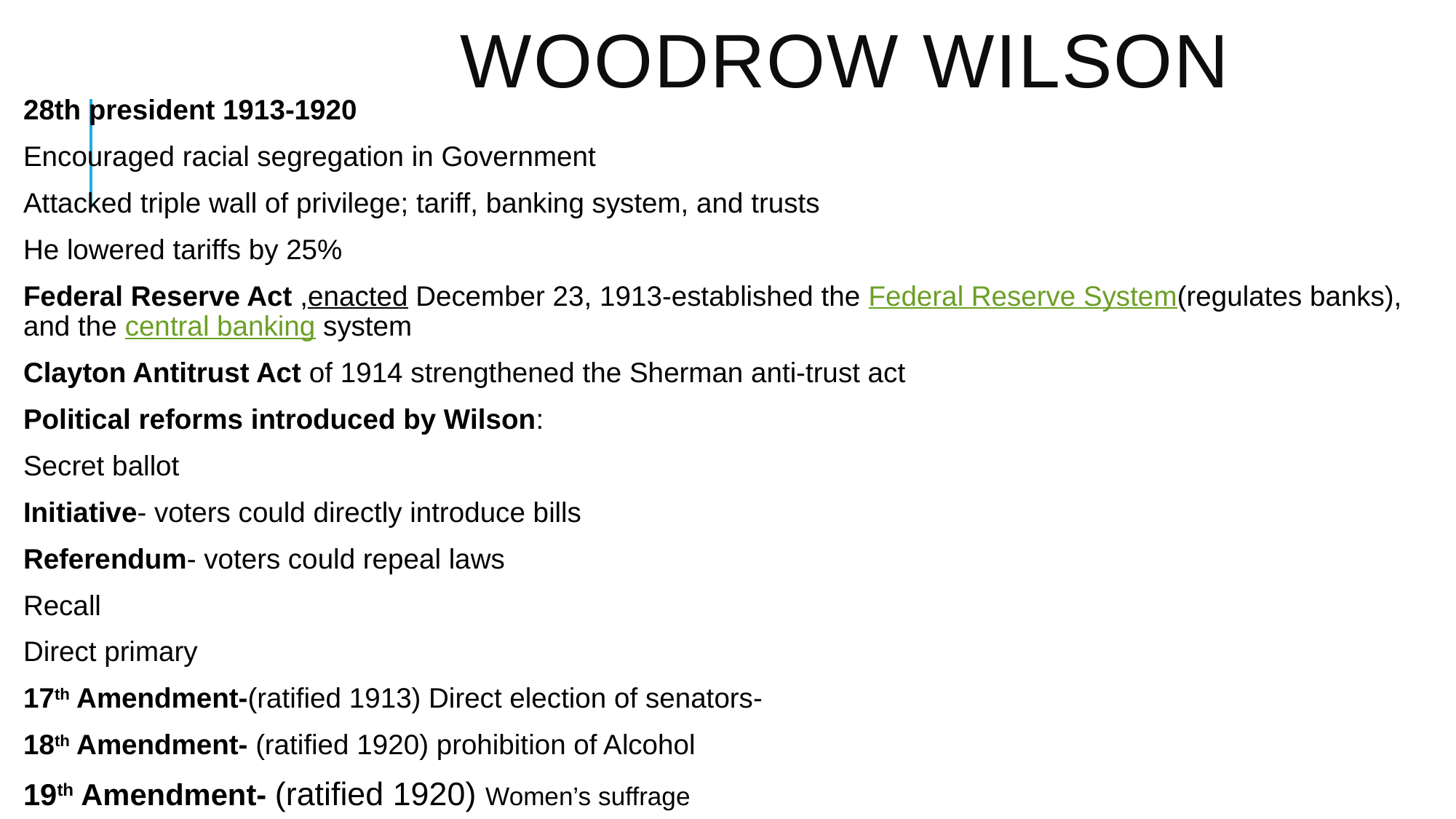

# Woodrow Wilson
28th president 1913-1920
Encouraged racial segregation in Government
Attacked triple wall of privilege; tariff, banking system, and trusts
He lowered tariffs by 25%
Federal Reserve Act ,enacted December 23, 1913-established the Federal Reserve System(regulates banks), and the central banking system
Clayton Antitrust Act of 1914 strengthened the Sherman anti-trust act
Political reforms introduced by Wilson:
Secret ballot
Initiative- voters could directly introduce bills
Referendum- voters could repeal laws
Recall
Direct primary
17th Amendment-(ratified 1913) Direct election of senators-
18th Amendment- (ratified 1920) prohibition of Alcohol
19th Amendment- (ratified 1920) Women’s suffrage